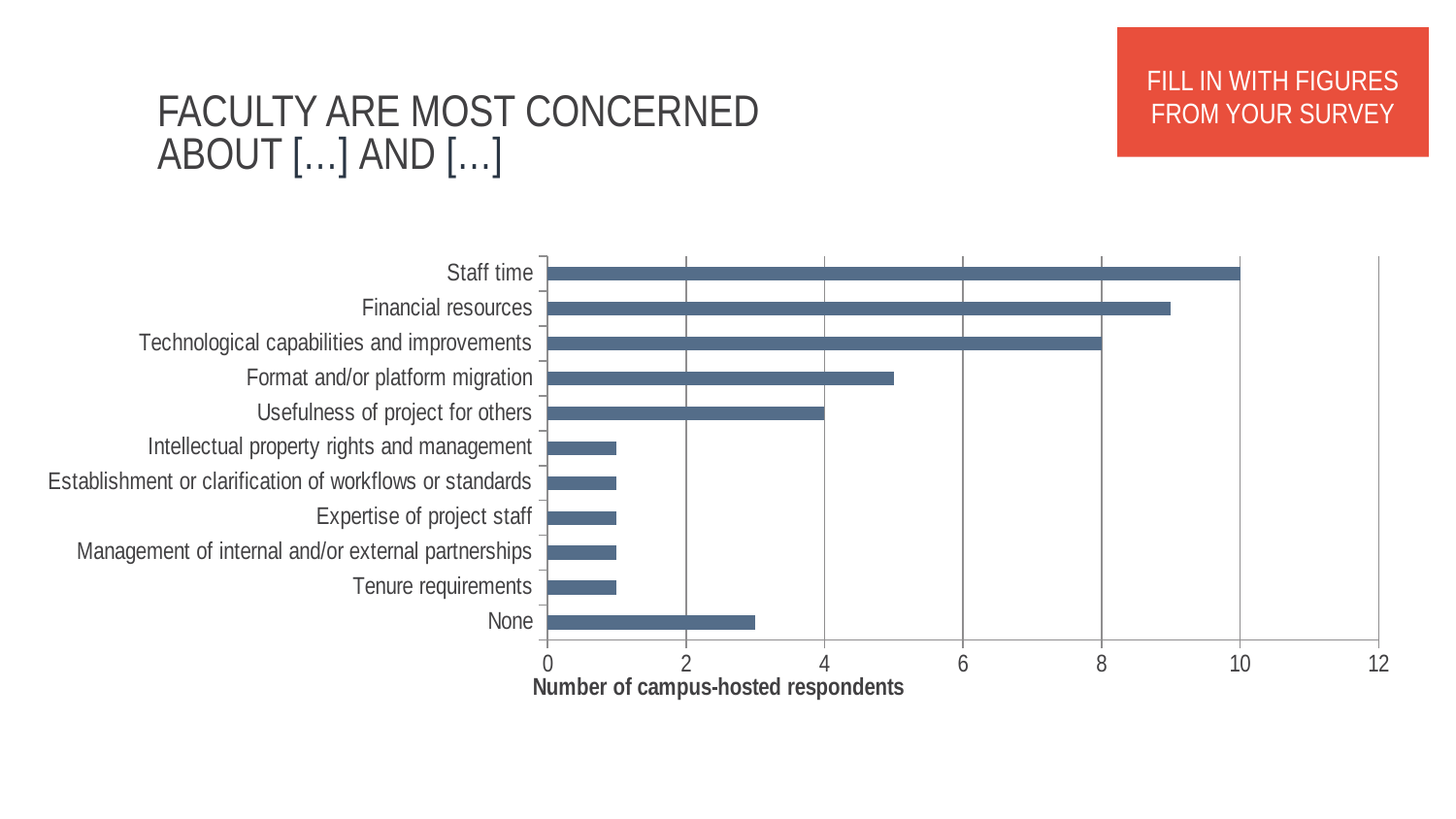

FILL IN WITH FIGURES FROM YOUR SURVEY

# Faculty are most concerned about […] and […]

### Chart

| Category |  |
|---|---|
| None | 3.0 |
| Tenure requirements | 1.0 |
| Management of internal and/or external partnerships | 1.0 |
| Expertise of project staff | 1.0 |
| Establishment or clarification of workflows or standards | 1.0 |
| Intellectual property rights and management | 1.0 |
| Usefulness of project for others | 4.0 |
| Format and/or platform migration | 5.0 |
| Technological capabilities and improvements | 8.0 |
| Financial resources | 9.0 |
| Staff time | 10.0 |